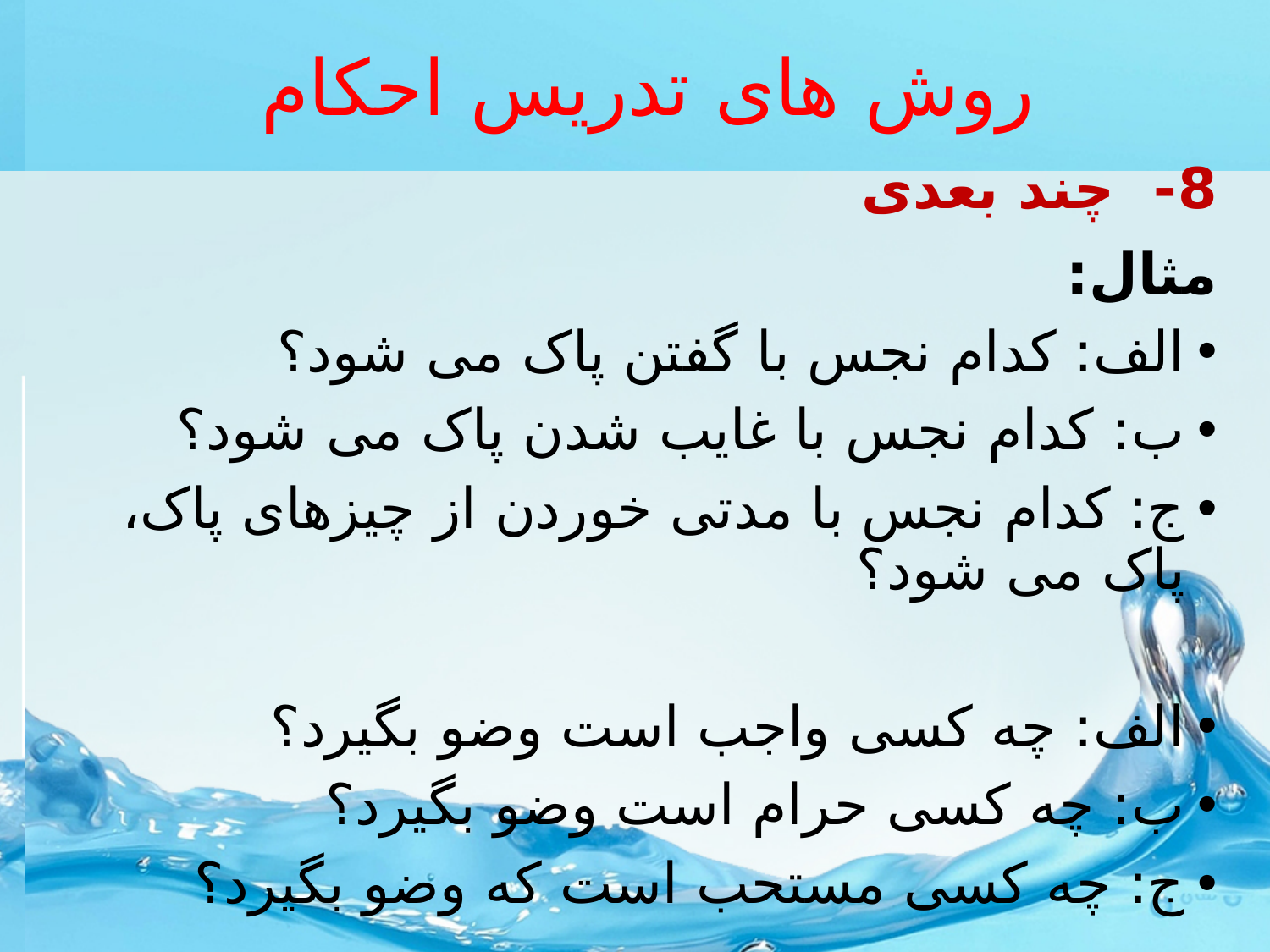

# روش های تدریس احکام
8-  چند بعدی
مثال:
الف: کدام نجس با گفتن پاک می شود؟
ب: کدام نجس با غایب شدن پاک می شود؟
ج: کدام نجس با مدتی خوردن از چیزهای پاک، پاک می شود؟

الف: چه کسی واجب است وضو بگیرد؟
ب: چه کسی حرام است وضو بگیرد؟
ج: چه کسی مستحب است که وضو بگیرد؟